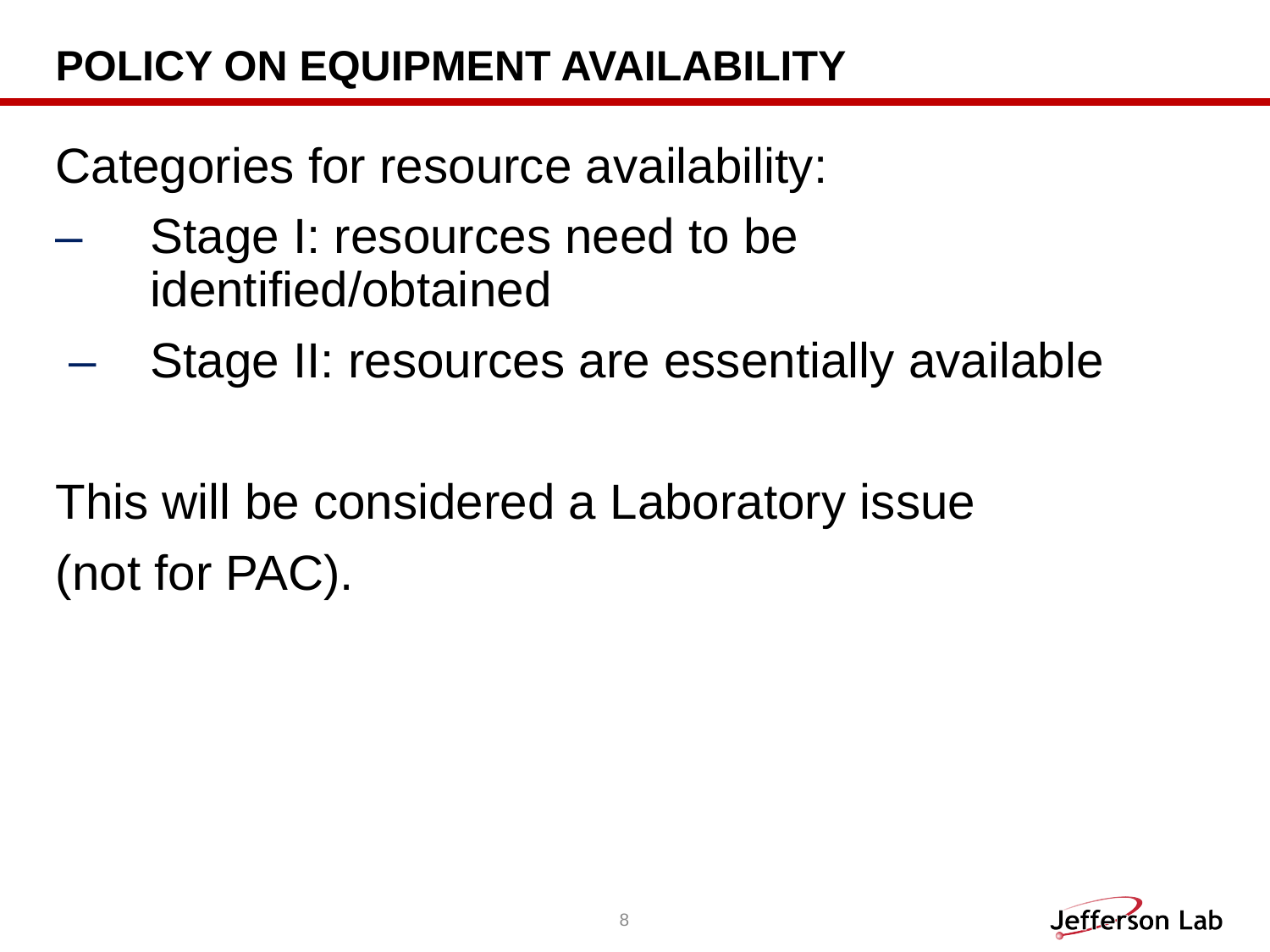

# Policy on Equipment Availability
Categories for resource availability:
– 	Stage I: resources need to be 	identified/obtained
 – 	Stage II: resources are essentially available

This will be considered a Laboratory issue
(not for PAC).

8